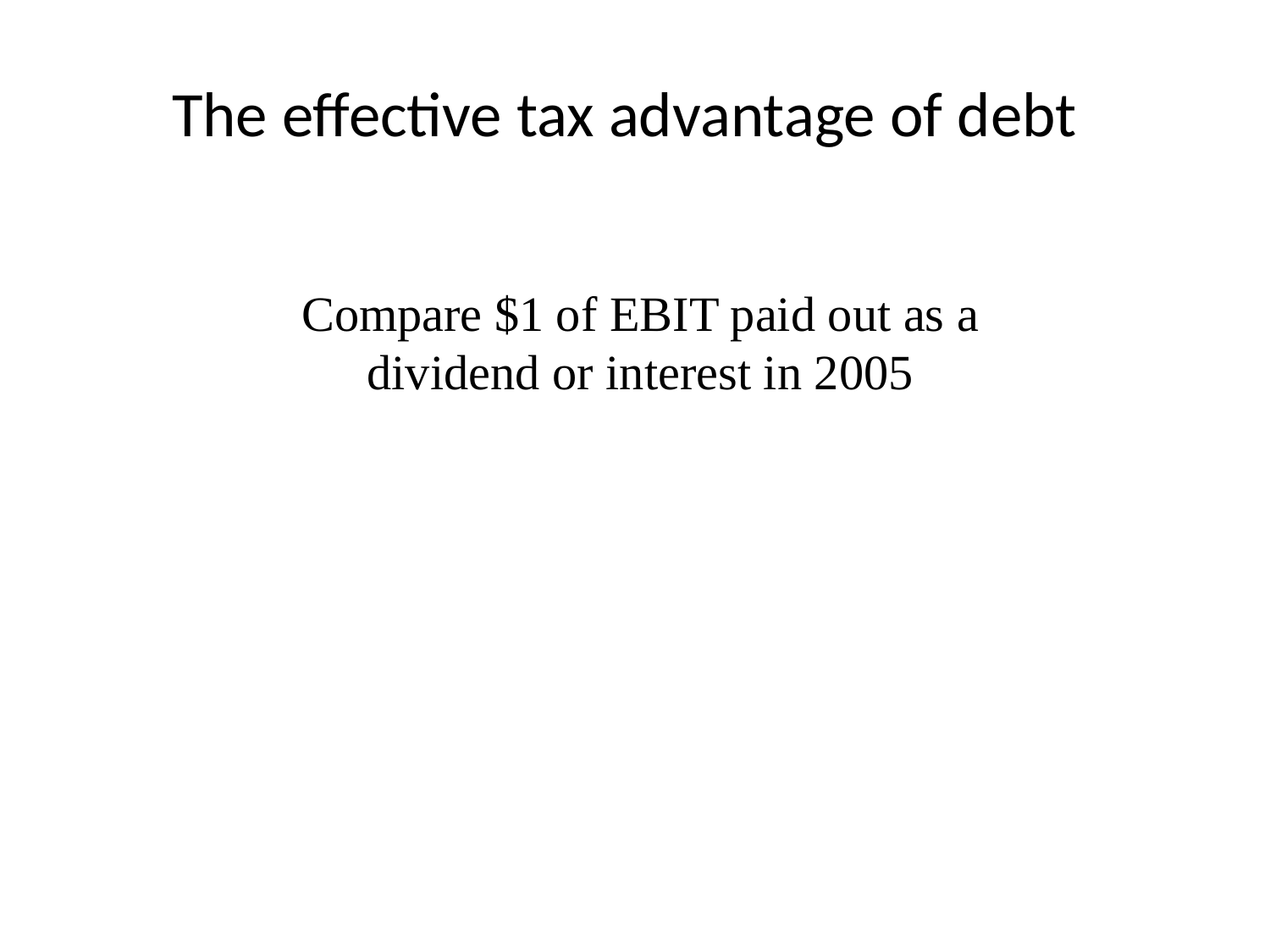

# The effective tax advantage of debt
Compare $1 of EBIT paid out as a dividend or interest in 2005